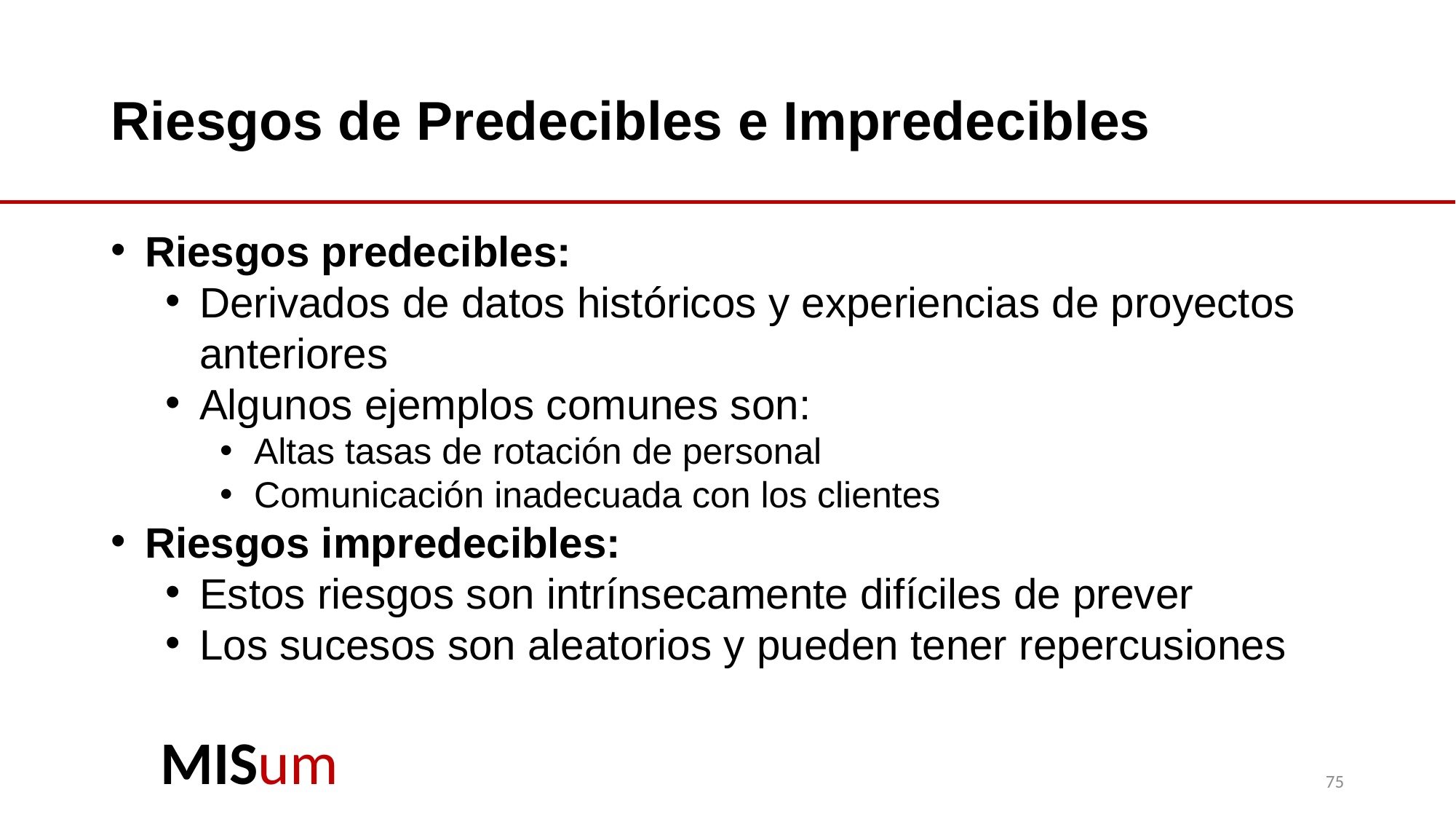

# Riesgos de Predecibles e Impredecibles
Riesgos predecibles:
Derivados de datos históricos y experiencias de proyectos anteriores
Algunos ejemplos comunes son:
Altas tasas de rotación de personal
Comunicación inadecuada con los clientes
Riesgos impredecibles:
Estos riesgos son intrínsecamente difíciles de prever
Los sucesos son aleatorios y pueden tener repercusiones
75